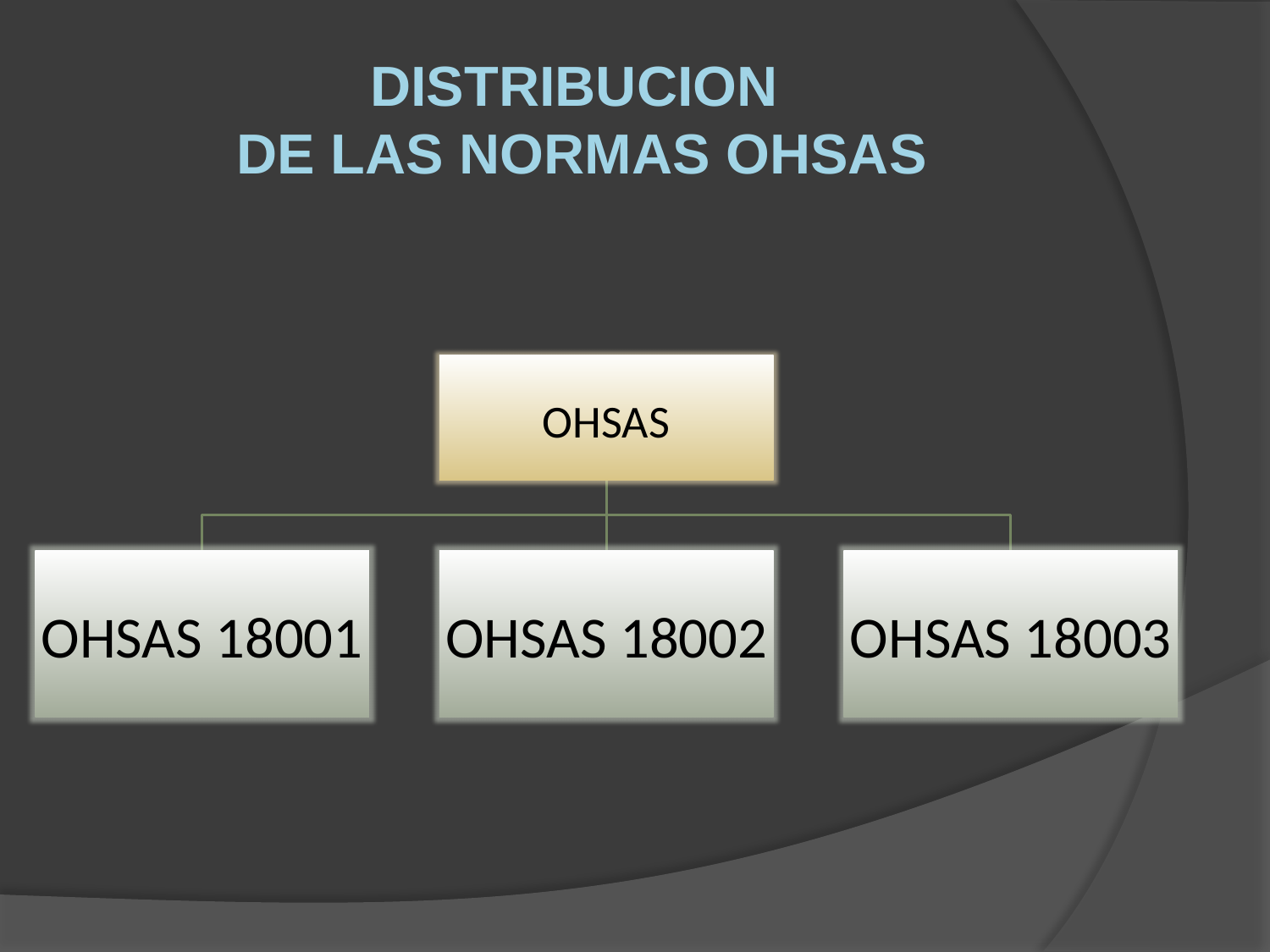

# DISTRIBUCION DE LAS NORMAS OHSAS

OHSAS

OHSAS 18001

OHSAS 18002

OHSAS 18003